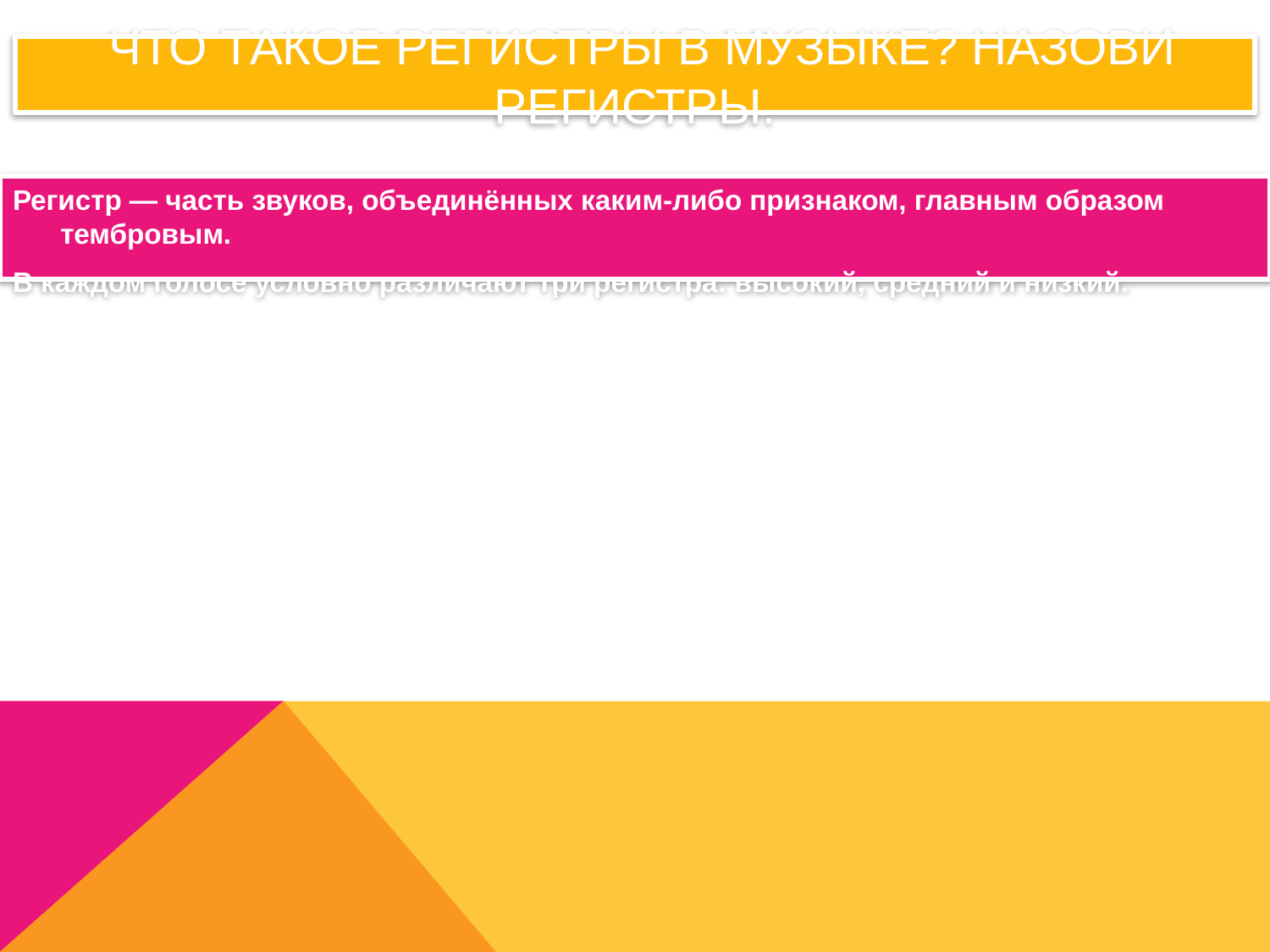

# Что такое регистры в музыке? Назови регистры.
Регистр — часть звуков, объединённых каким-либо признаком, главным образом тембровым.
В каждом голосе условно различают три регистра: высокий, средний и низкий.